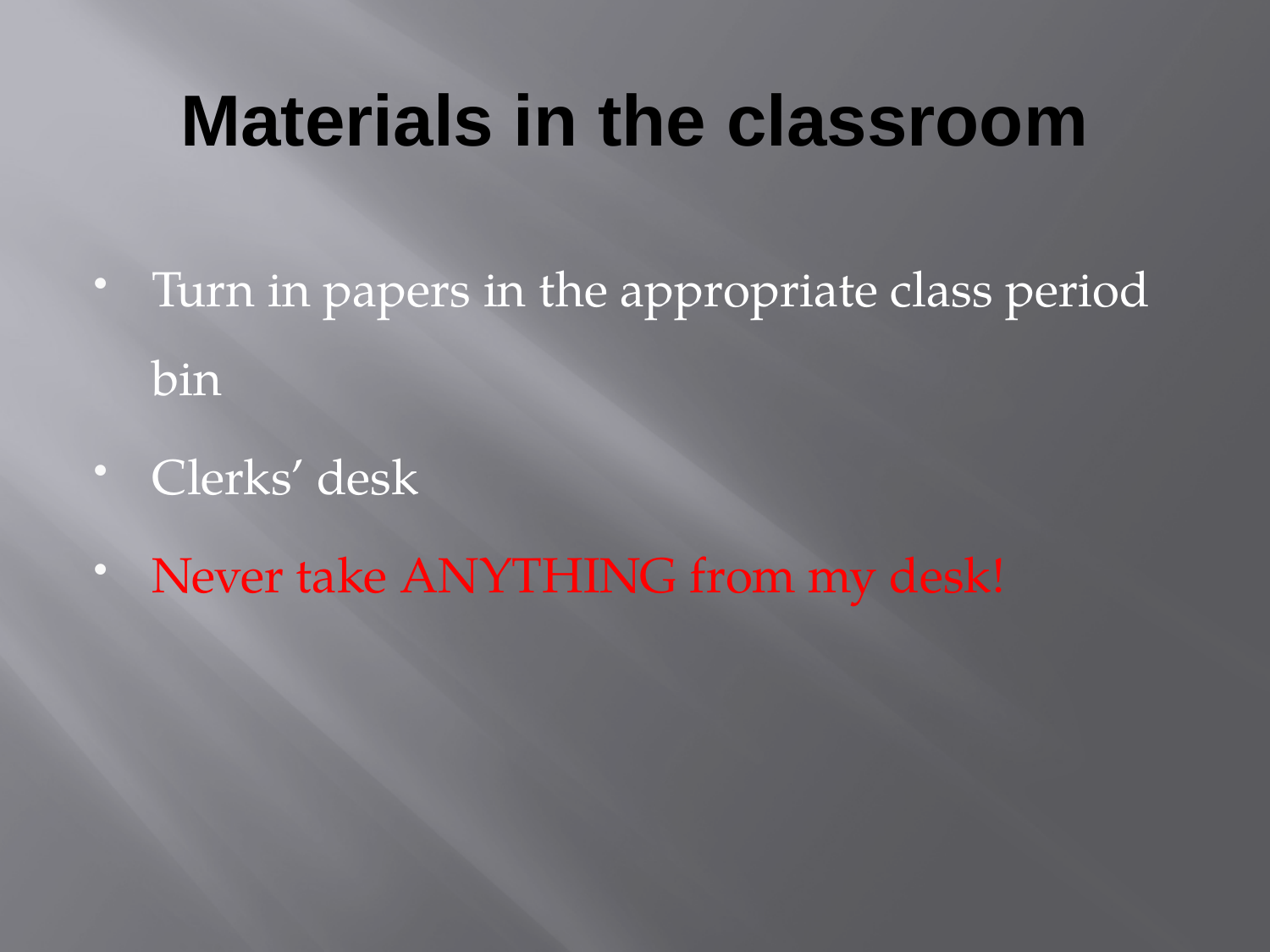

# Materials in the classroom
Turn in papers in the appropriate class period bin
Clerks’ desk
Never take ANYTHING from my desk!